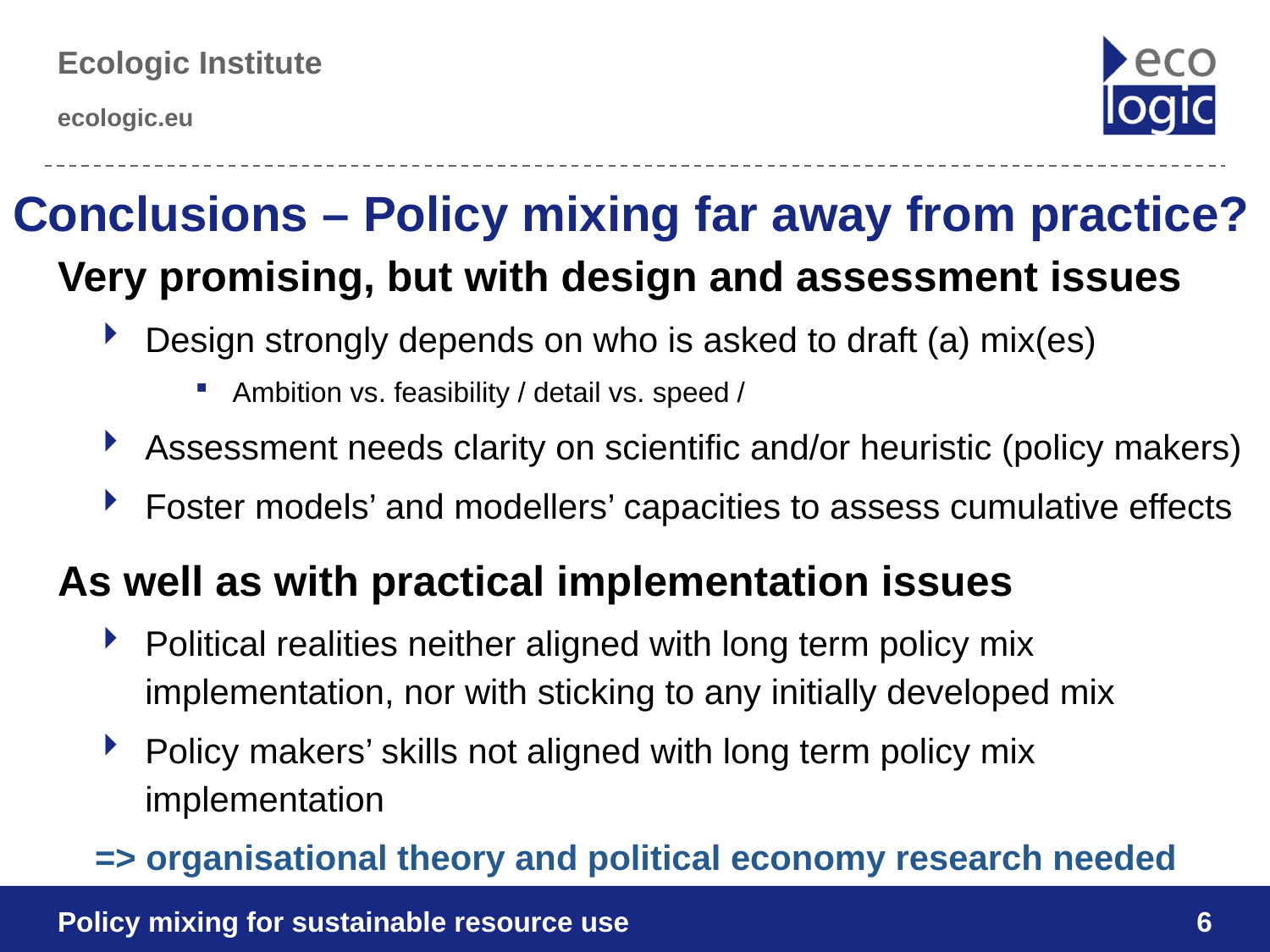

# Conclusions – Policy mixing far away from practice?
Very promising, but with design and assessment issues
Design strongly depends on who is asked to draft (a) mix(es)
Ambition vs. feasibility / detail vs. speed /
Assessment needs clarity on scientific and/or heuristic (policy makers)
Foster models’ and modellers’ capacities to assess cumulative effects
As well as with practical implementation issues
Political realities neither aligned with long term policy mix implementation, nor with sticking to any initially developed mix
Policy makers’ skills not aligned with long term policy mix implementation
=> organisational theory and political economy research needed

Policy mixing for sustainable resource use
6